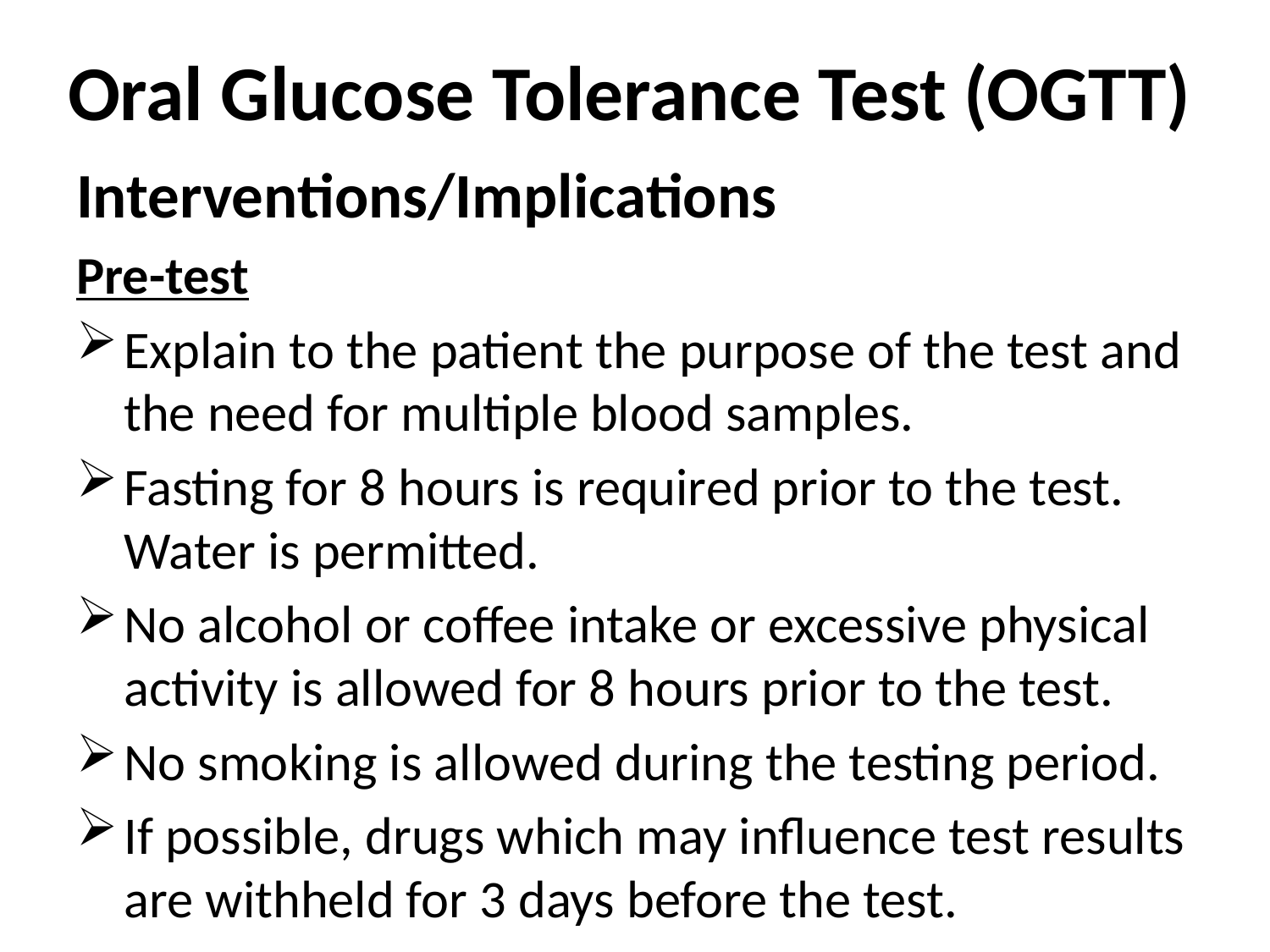

# Oral Glucose Tolerance Test (OGTT)
Interventions/Implications
Pre-test
Explain to the patient the purpose of the test and the need for multiple blood samples.
Fasting for 8 hours is required prior to the test. Water is permitted.
No alcohol or coffee intake or excessive physical activity is allowed for 8 hours prior to the test.
No smoking is allowed during the testing period.
If possible, drugs which may influence test results are withheld for 3 days before the test.